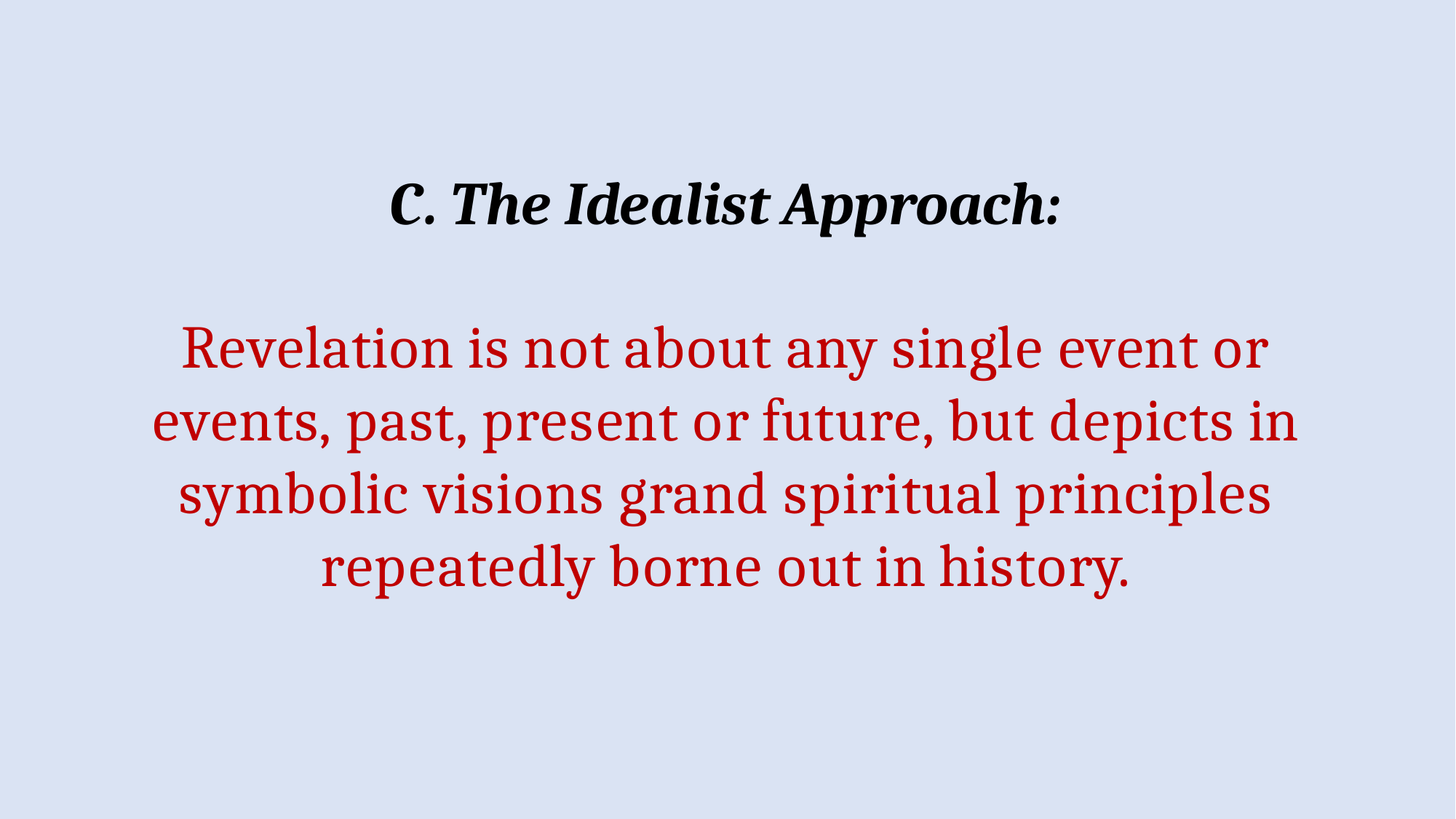

C. The Idealist Approach:

Revelation is not about any single event or events, past, present or future, but depicts in symbolic visions grand spiritual principles repeatedly borne out in history.